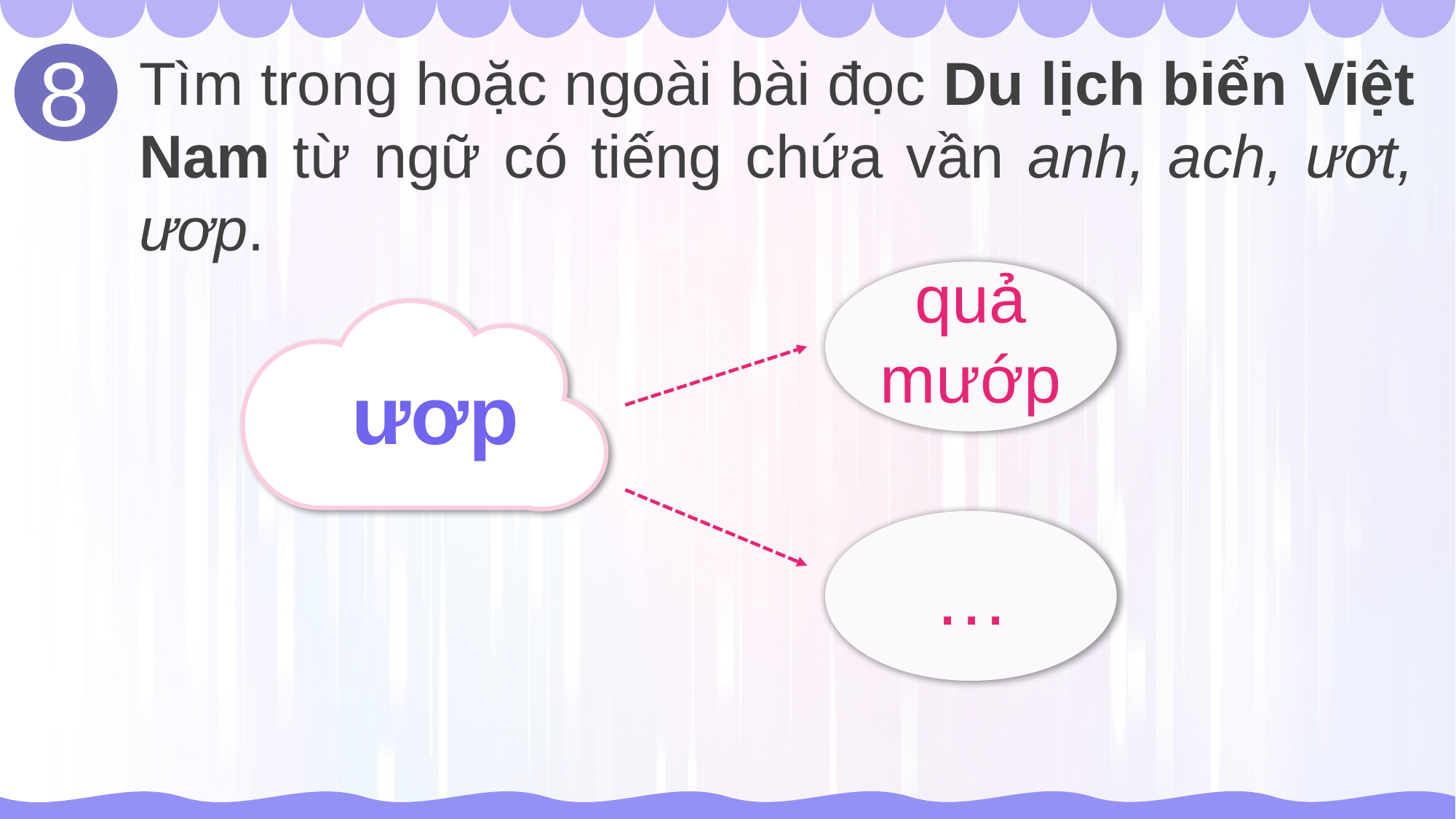

8

Tìm trong hoặc ngoài bài đọc Du lịch biển Việt Nam từ ngữ có tiếng chứa vần anh, ach, ươt, ươp.
quả mướp

ươp

…